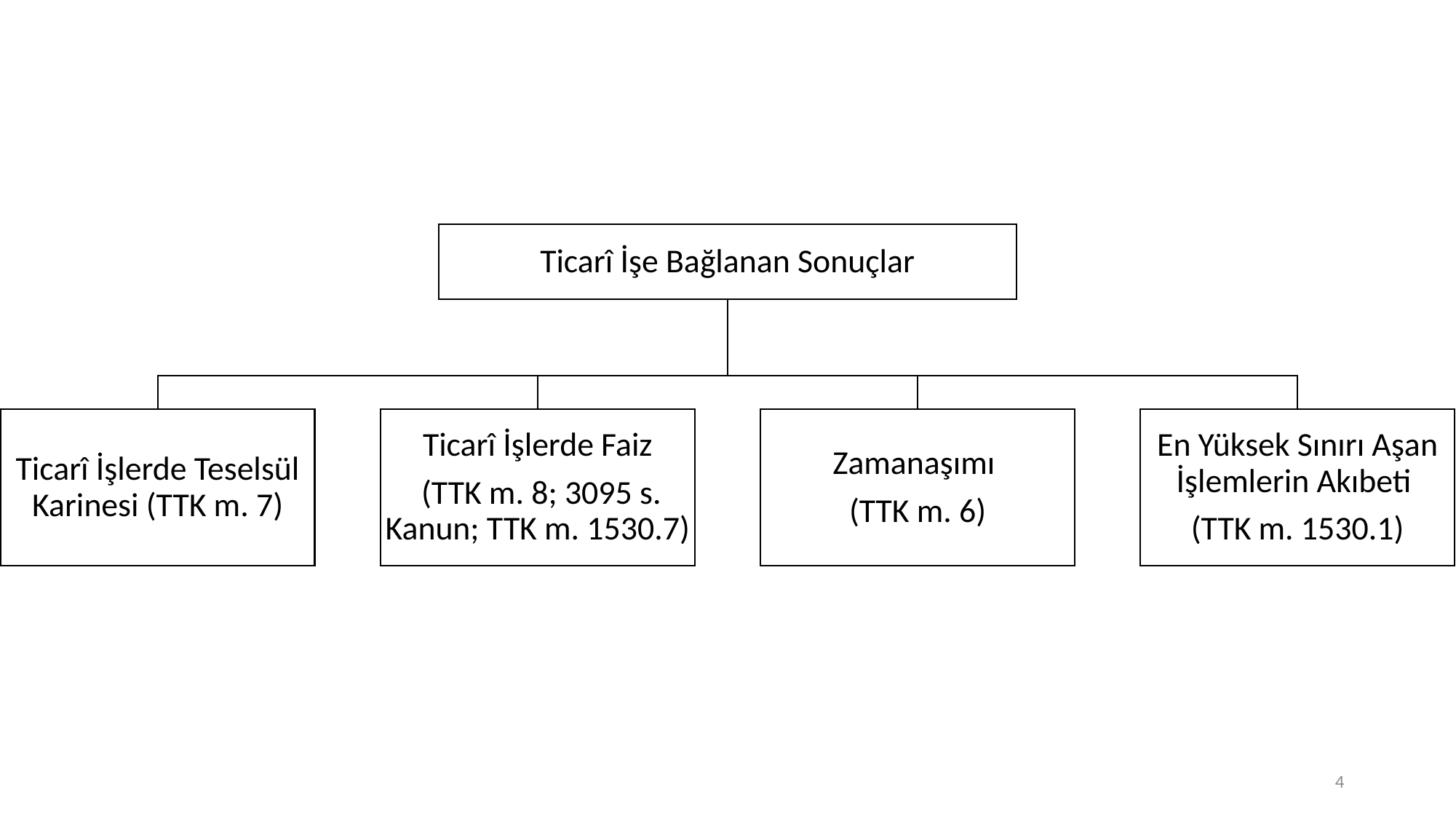

Ticarî İşe Bağlanan Sonuçlar
Ticarî İşlerde Teselsül Karinesi (TTK m. 7)
Ticarî İşlerde Faiz
 (TTK m. 8; 3095 s. Kanun; TTK m. 1530.7)
Zamanaşımı
(TTK m. 6)
En Yüksek Sınırı Aşan İşlemlerin Akıbeti
(TTK m. 1530.1)
4